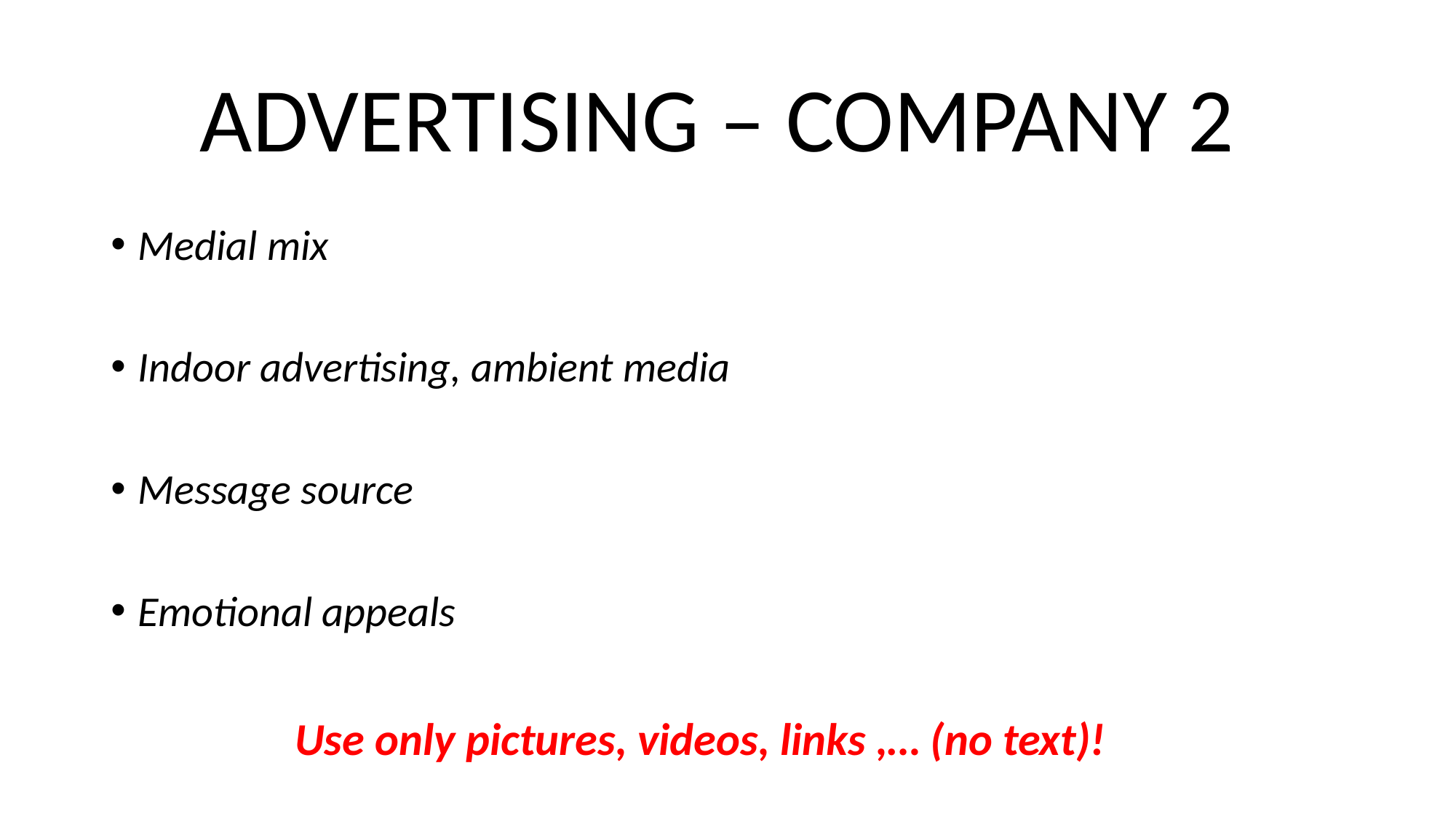

# ADVERTISING – COMPANY 2
Medial mix

Indoor advertising, ambient media

Message source

Emotional appeals
Use only pictures, videos, links ,… (no text)!